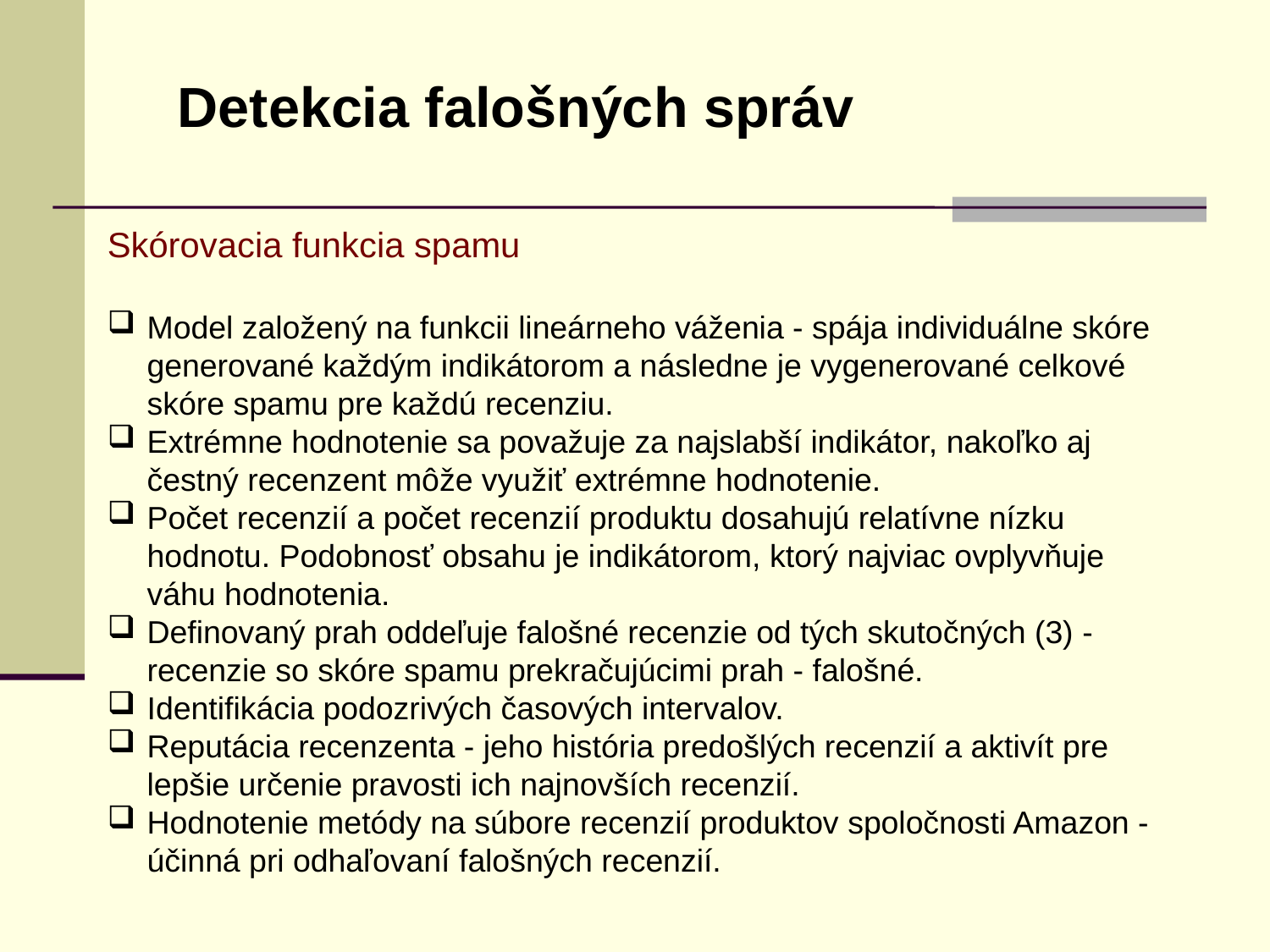

Detekcia falošných správ
Skórovacia funkcia spamu

Model založený na funkcii lineárneho váženia - spája individuálne skóre generované každým indikátorom a následne je vygenerované celkové skóre spamu pre každú recenziu.
Extrémne hodnotenie sa považuje za najslabší indikátor, nakoľko aj čestný recenzent môže využiť extrémne hodnotenie.
Počet recenzií a počet recenzií produktu dosahujú relatívne nízku hodnotu. Podobnosť obsahu je indikátorom, ktorý najviac ovplyvňuje váhu hodnotenia.
Definovaný prah oddeľuje falošné recenzie od tých skutočných (3) - recenzie so skóre spamu prekračujúcimi prah - falošné.
Identifikácia podozrivých časových intervalov.
Reputácia recenzenta - jeho história predošlých recenzií a aktivít pre lepšie určenie pravosti ich najnovších recenzií.
Hodnotenie metódy na súbore recenzií produktov spoločnosti Amazon - účinná pri odhaľovaní falošných recenzií.